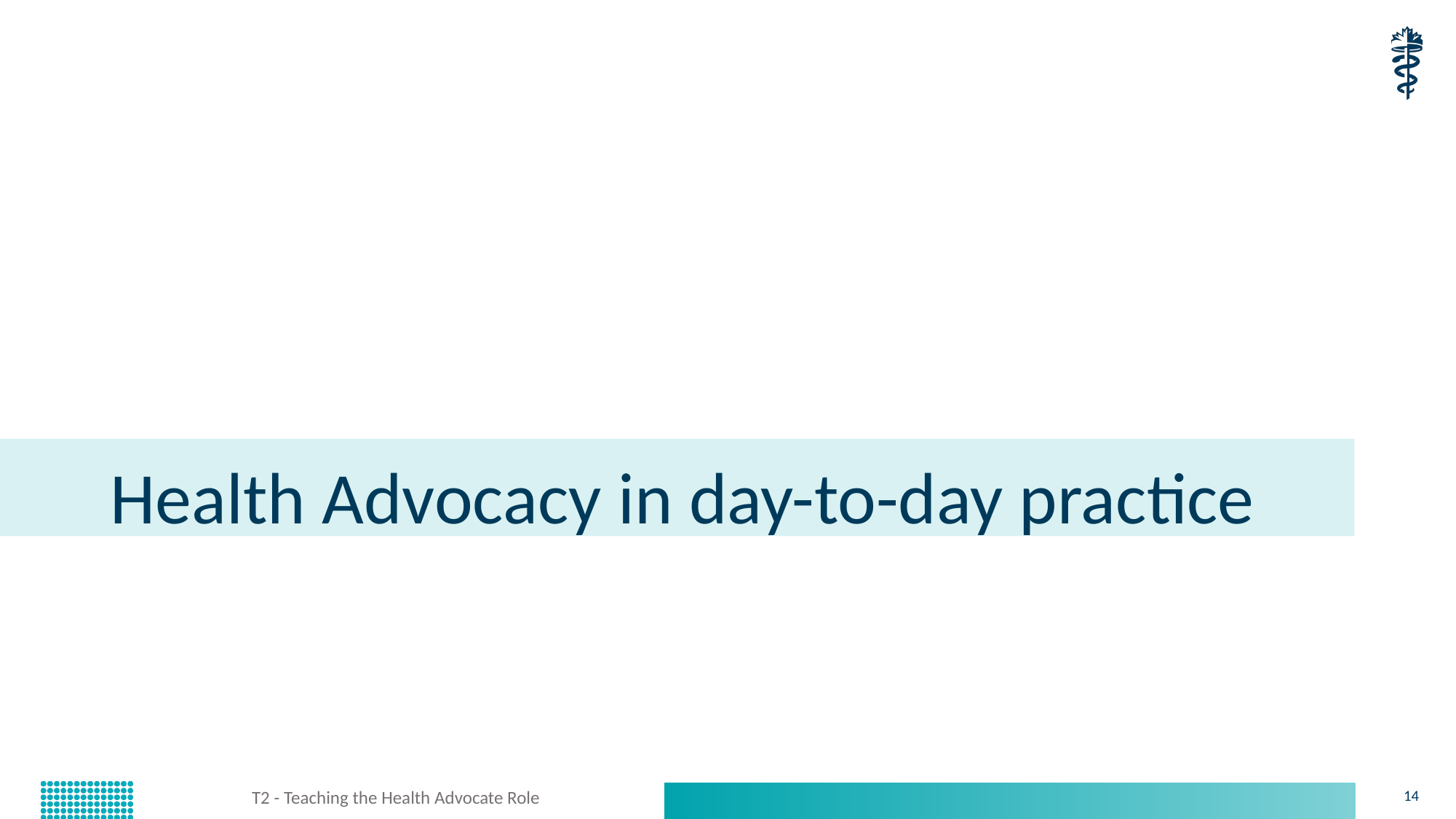

# Health Advocacy in day-to-day practice
T2 - Teaching the Health Advocate Role
14